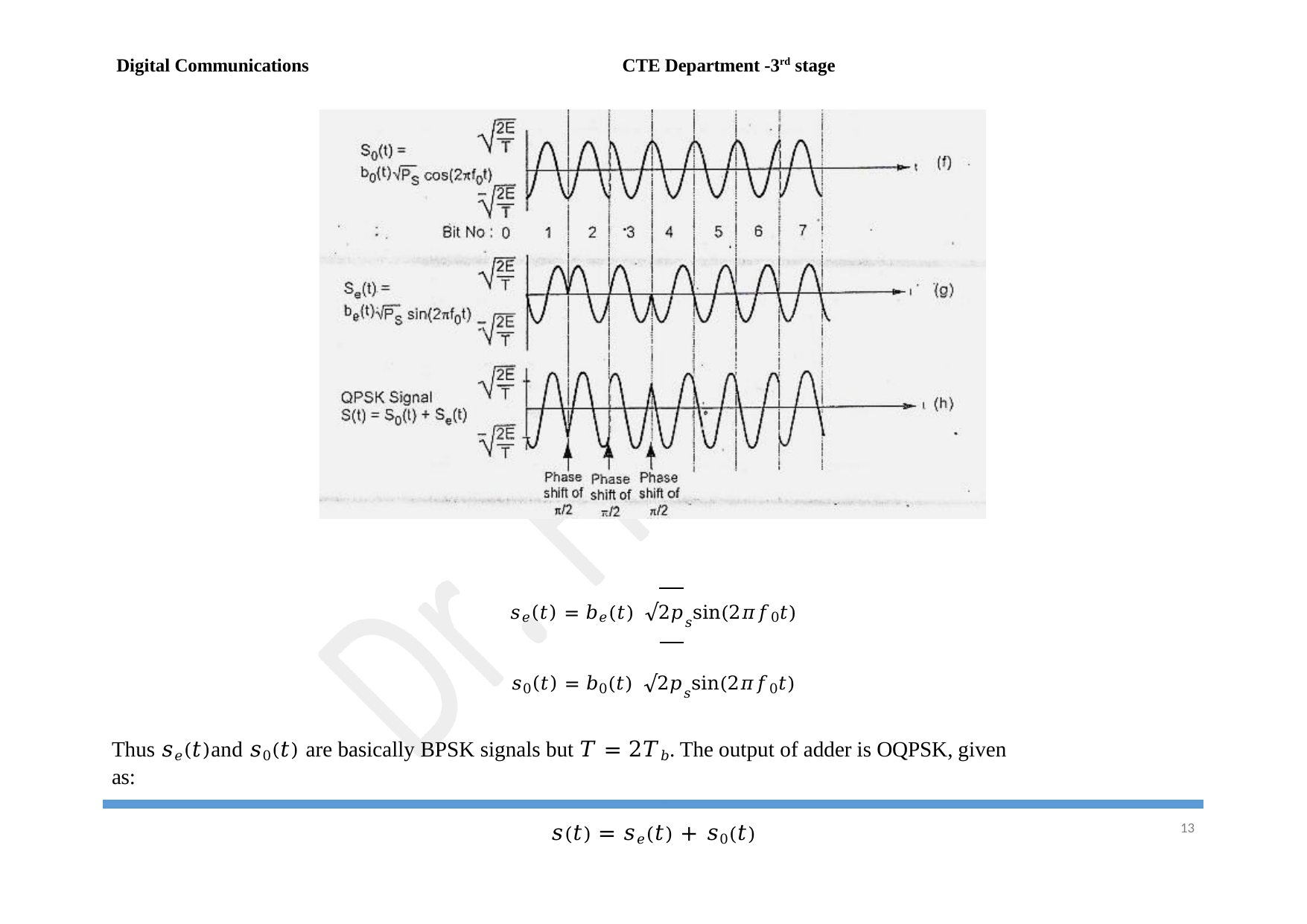

Digital Communications
CTE Department -3rd stage

𝑠𝑒(𝑡) = 𝑏𝑒(𝑡) √2𝑝𝑠sin(2𝜋𝑓0𝑡)
𝑠0(𝑡) = 𝑏0(𝑡) √2𝑝𝑠sin(2𝜋𝑓0𝑡)
Thus 𝑠𝑒(𝑡)and 𝑠0(𝑡) are basically BPSK signals but 𝑇 = 2𝑇𝑏. The output of adder is OQPSK, given as:
𝑠(𝑡) = 𝑠𝑒(𝑡) + 𝑠0(𝑡)

13